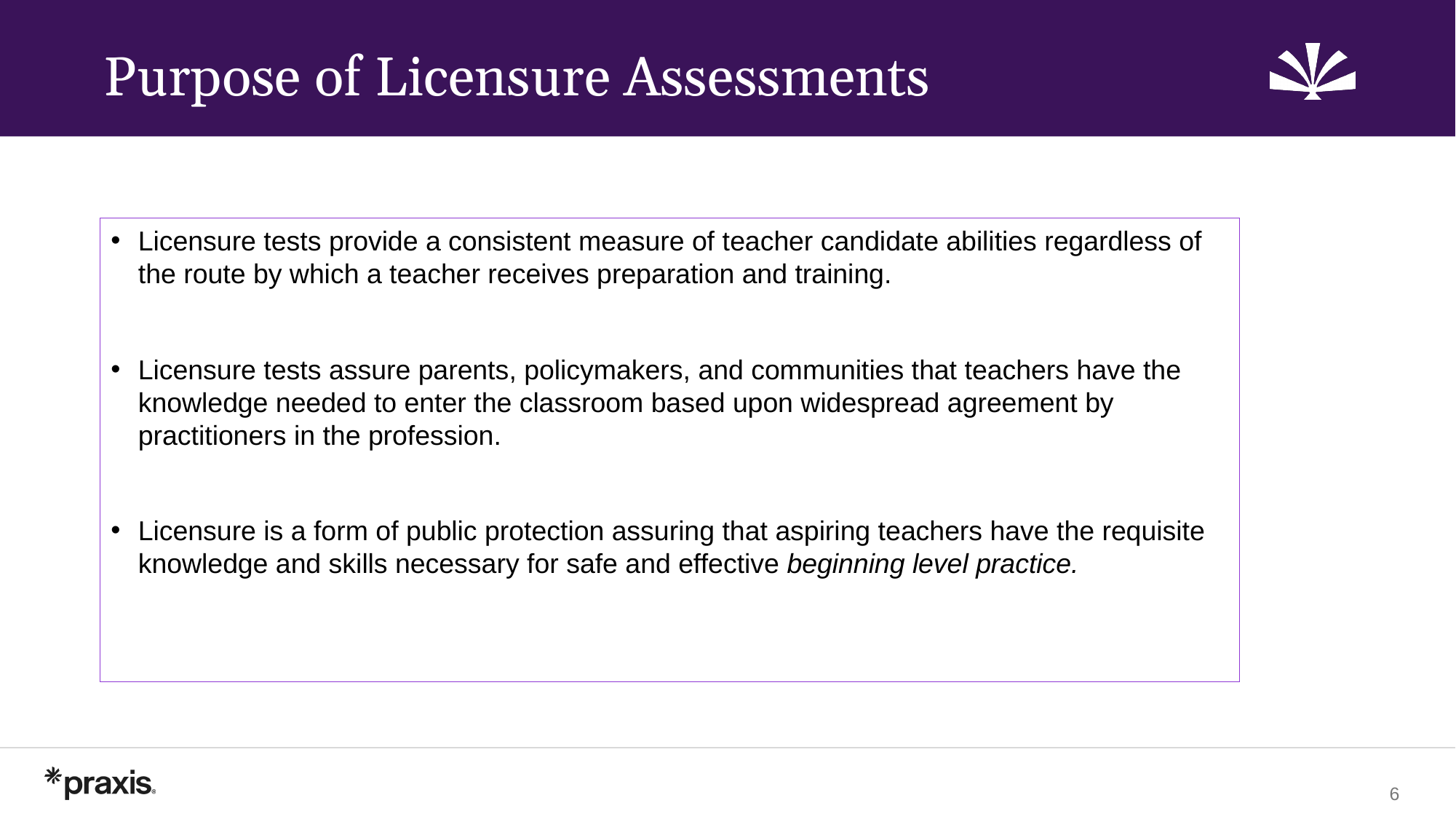

# Purpose of Licensure Assessments
Licensure tests provide a consistent measure of teacher candidate abilities regardless of the route by which a teacher receives preparation and training.

Licensure tests assure parents, policymakers, and communities that teachers have the knowledge needed to enter the classroom based upon widespread agreement by practitioners in the profession.

Licensure is a form of public protection assuring that aspiring teachers have the requisite knowledge and skills necessary for safe and effective beginning level practice.
6